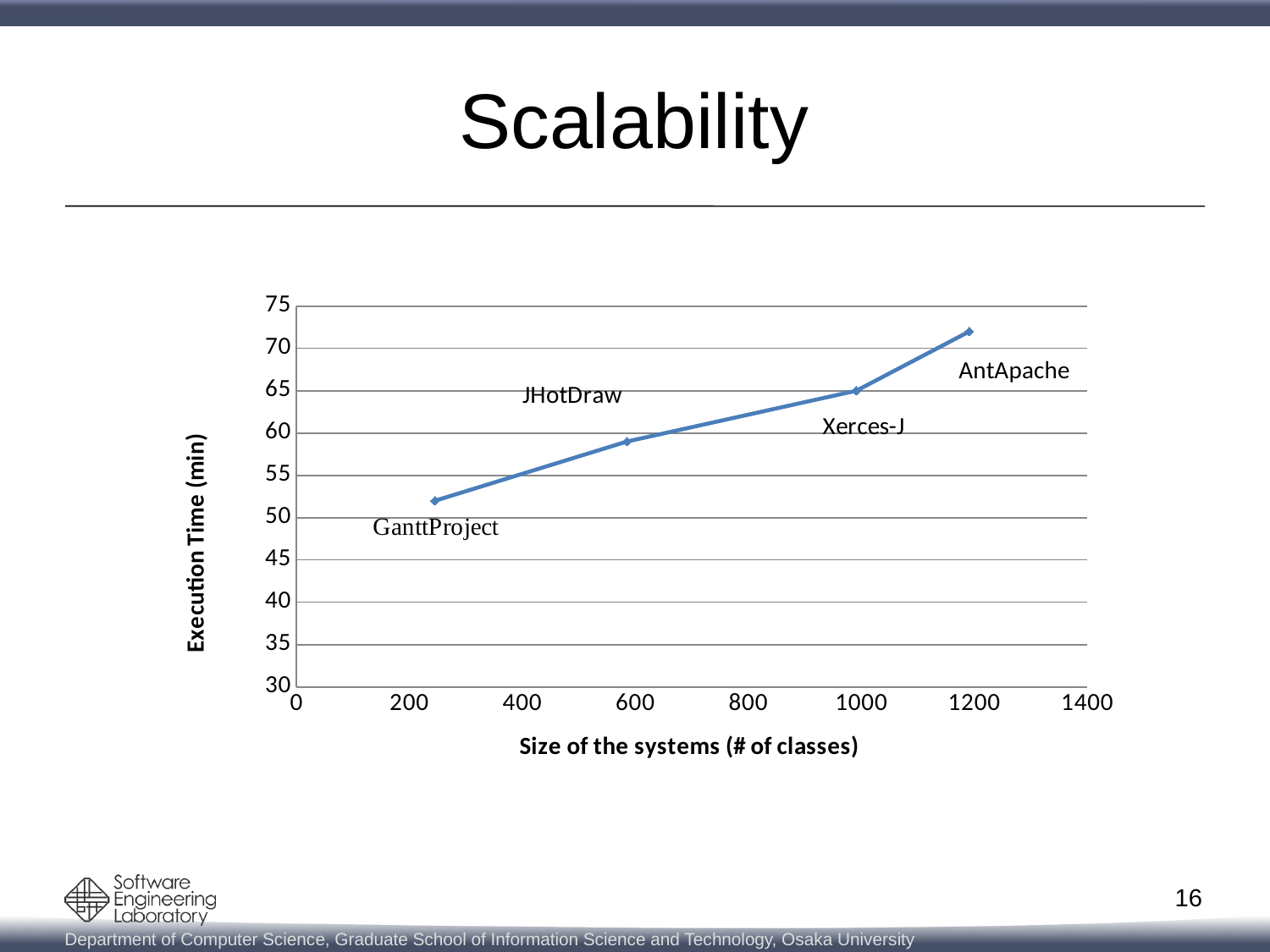

# Scalability

### Chart

| Category | Execution time (min) |
|---|---|
16